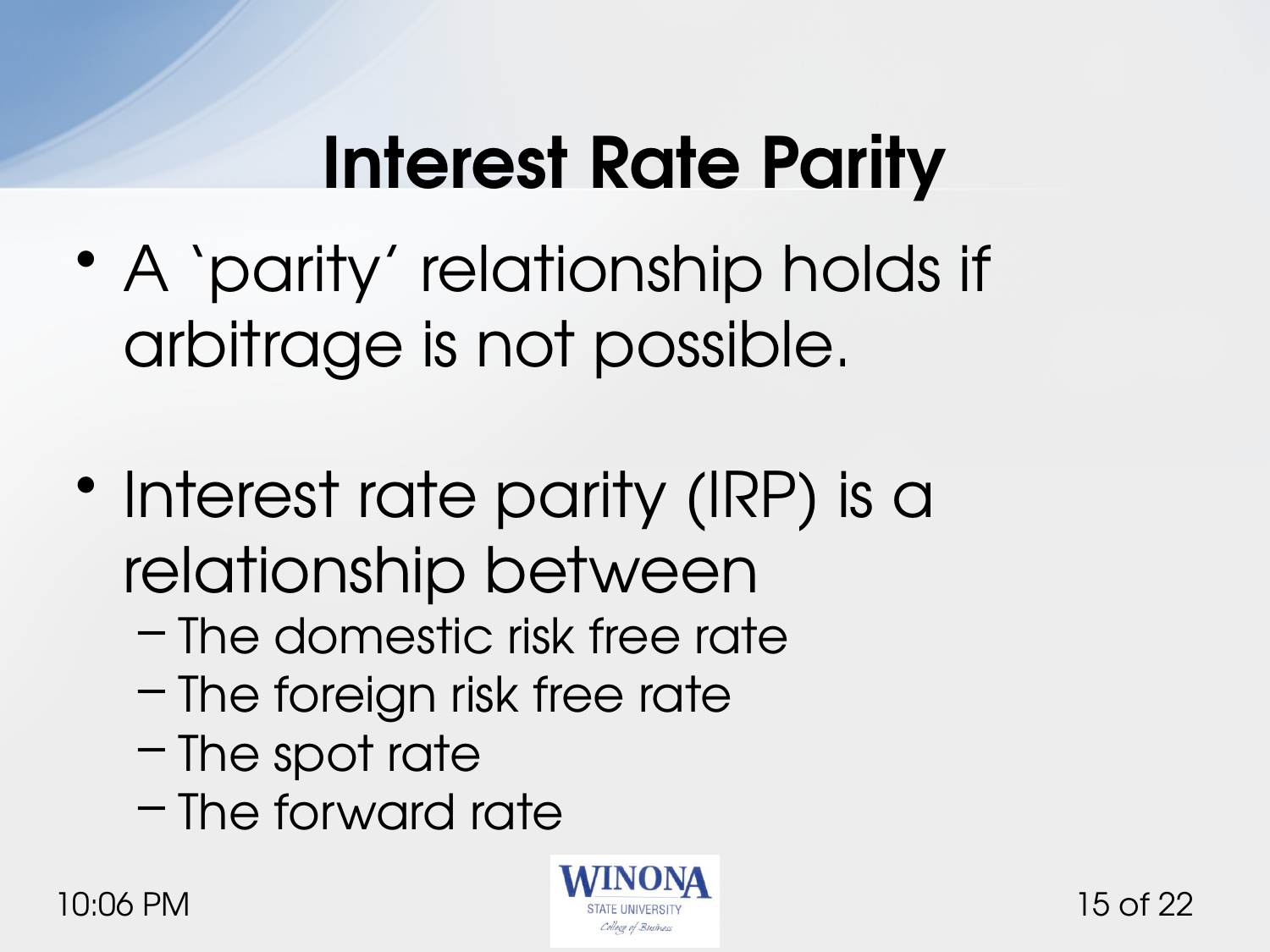

# Interest Rate Parity
A ‘parity’ relationship holds if arbitrage is not possible.

Interest rate parity (IRP) is a relationship between
The domestic risk free rate
The foreign risk free rate
The spot rate
The forward rate